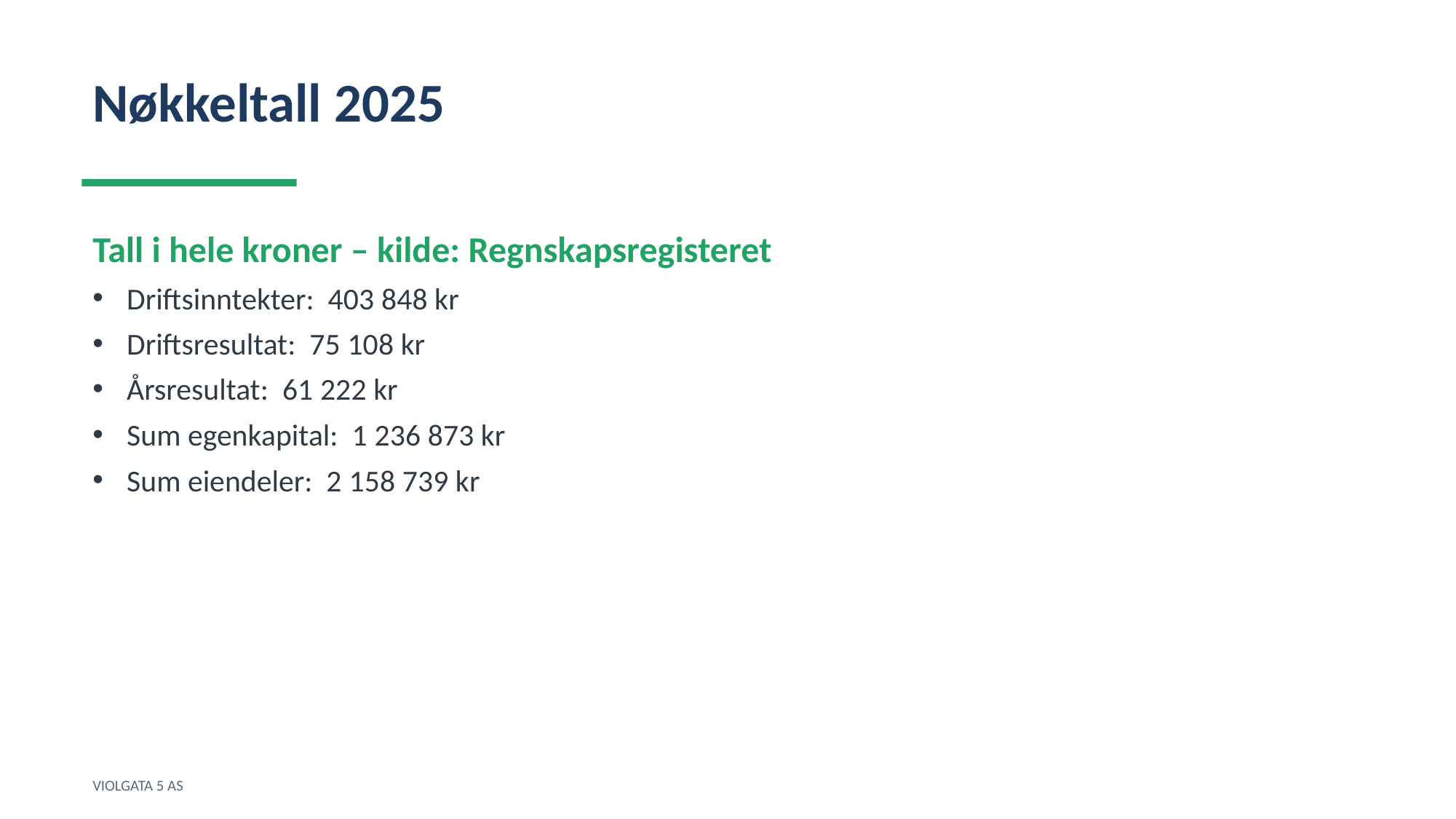

Nøkkeltall 2025

Tall i hele kroner – kilde: Regnskapsregisteret
Driftsinntekter:  403 848 kr
Driftsresultat:  75 108 kr
Årsresultat:  61 222 kr
Sum egenkapital:  1 236 873 kr
Sum eiendeler:  2 158 739 kr
VIOLGATA 5 AS